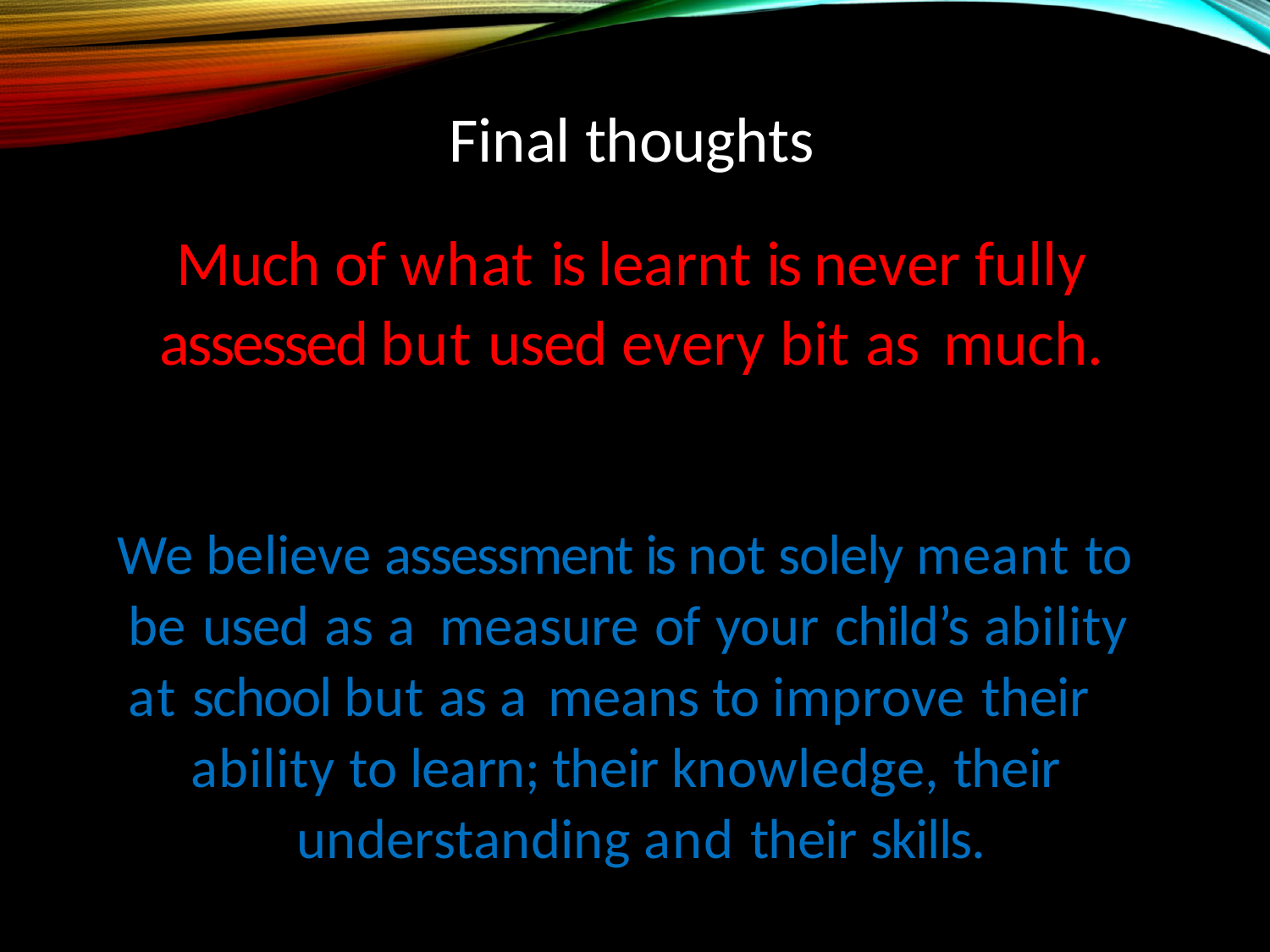

# Final thoughts
Much of what is learnt is never fully
assessed but used every bit as much.
We believe assessment is not solely meant to  be used as a measure of your child’s ability  at school but as a means to improve their
ability to learn; their knowledge, their  understanding and their skills.